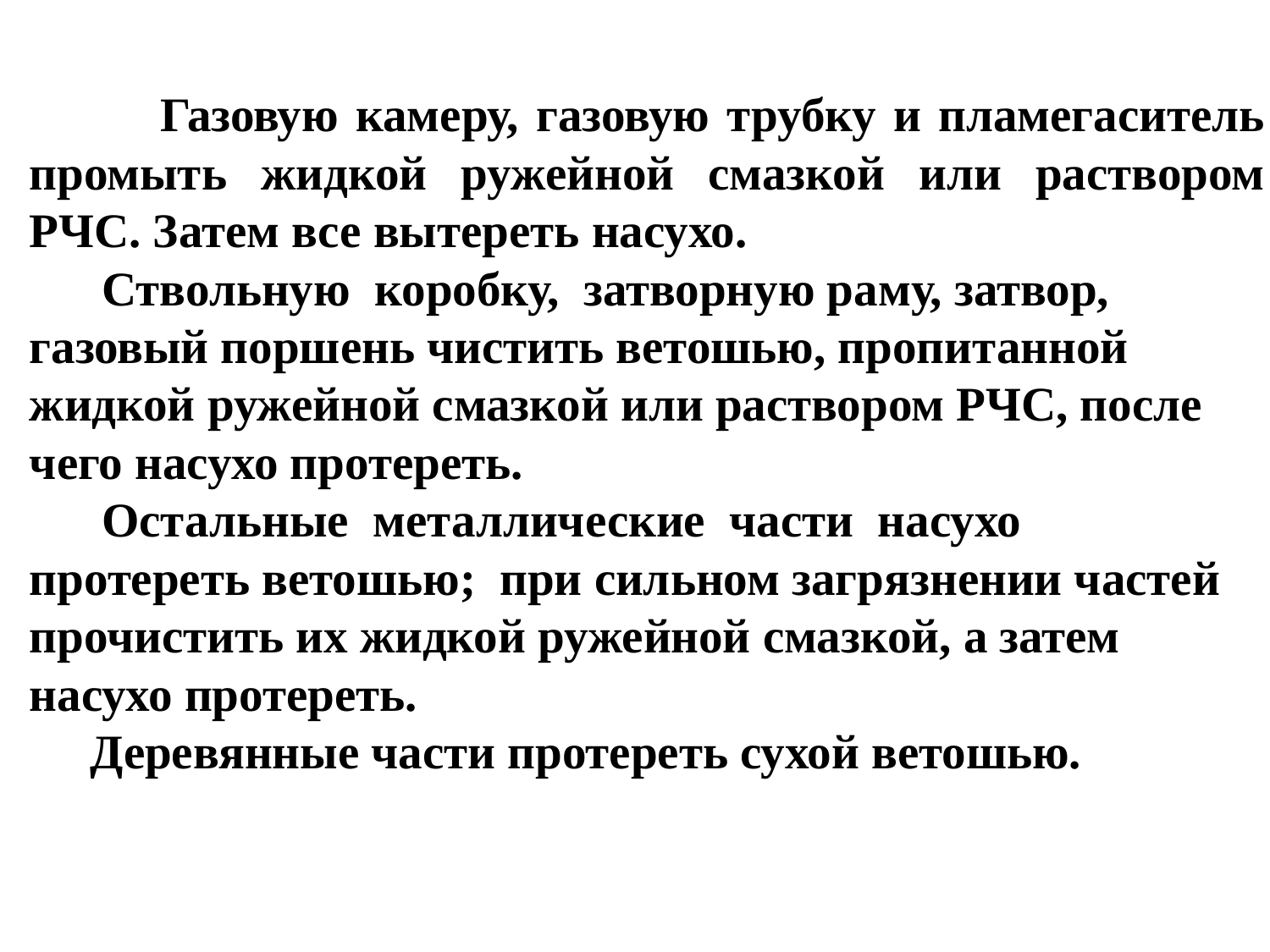

Газовую камеру, газовую трубку и пламегаситель промыть жидкой ружейной смазкой или раствором РЧС. Затем все вытереть насухо.
      Ствольную  коробку,  затворную раму, затвор, газовый поршень чистить ветошью, пропитанной жидкой ружейной смазкой или раствором РЧС, после чего насухо протереть.
      Остальные  металлические  части  насухо  протереть ветошью;  при сильном загрязнении частей прочистить их жидкой ружейной смазкой, а затем насухо протереть.
     Деревянные части протереть сухой ветошью.